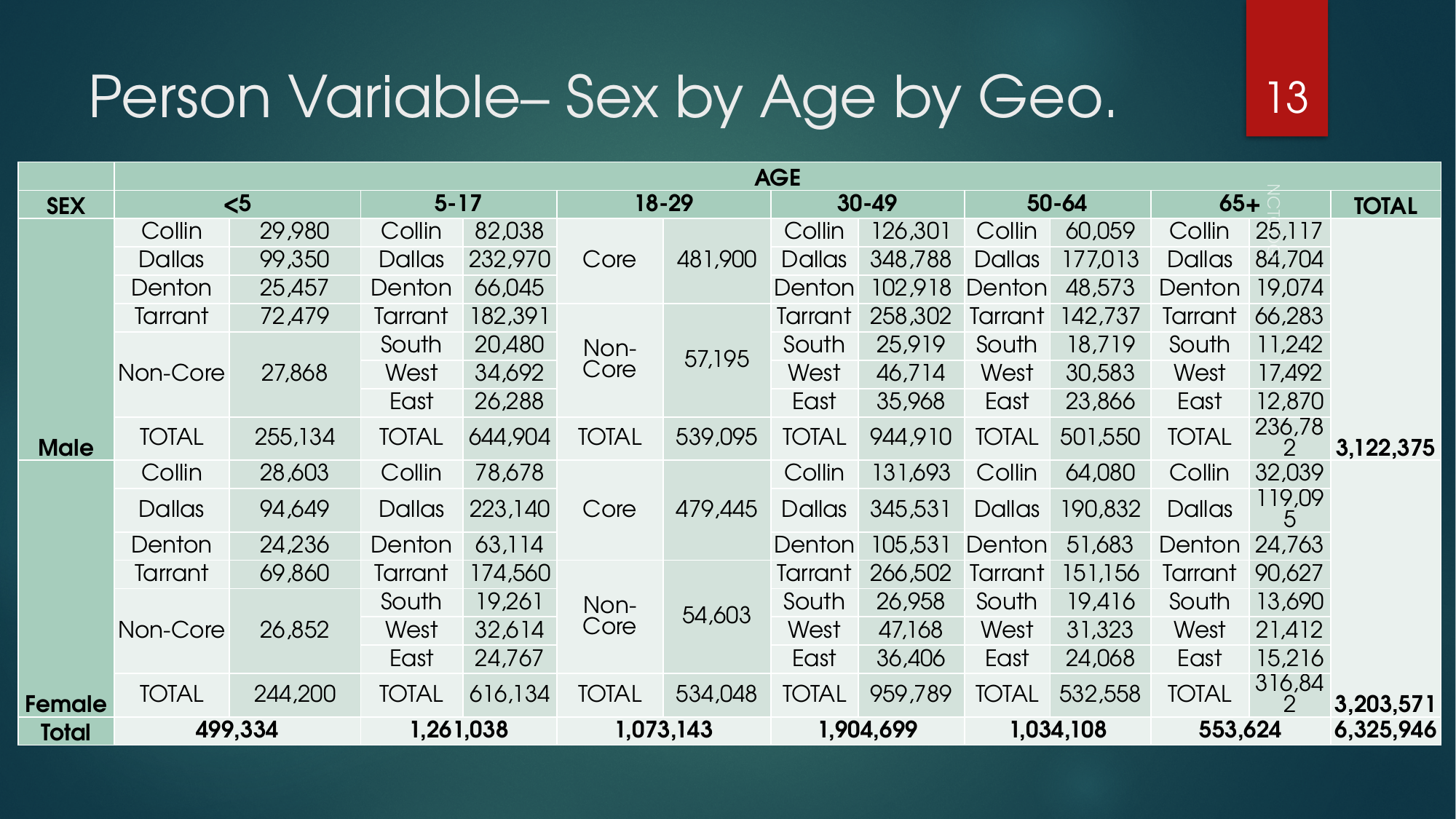

13
# Person Variable– Sex by Age by Geo.
|  | AGE |  |  |  |  |  |  |  |  |  |  |  |  |
| --- | --- | --- | --- | --- | --- | --- | --- | --- | --- | --- | --- | --- | --- |
| SEX | <5 |  | 5-17 |  | 18-29 |  | 30-49 |  | 50-64 |  | 65+ |  | TOTAL |
| Male | Collin | 29,980 | Collin | 82,038 | Core | 481,900 | Collin | 126,301 | Collin | 60,059 | Collin | 25,117 | 3,122,375 |
|  | Dallas | 99,350 | Dallas | 232,970 |  |  | Dallas | 348,788 | Dallas | 177,013 | Dallas | 84,704 |  |
|  | Denton | 25,457 | Denton | 66,045 |  |  | Denton | 102,918 | Denton | 48,573 | Denton | 19,074 |  |
|  | Tarrant | 72,479 | Tarrant | 182,391 | Non-Core | 57,195 | Tarrant | 258,302 | Tarrant | 142,737 | Tarrant | 66,283 |  |
|  | Non-Core | 27,868 | South | 20,480 |  |  | South | 25,919 | South | 18,719 | South | 11,242 |  |
|  |  |  | West | 34,692 |  |  | West | 46,714 | West | 30,583 | West | 17,492 |  |
|  |  |  | East | 26,288 |  |  | East | 35,968 | East | 23,866 | East | 12,870 |  |
|  | TOTAL | 255,134 | TOTAL | 644,904 | TOTAL | 539,095 | TOTAL | 944,910 | TOTAL | 501,550 | TOTAL | 236,782 |  |
| Female | Collin | 28,603 | Collin | 78,678 | Core | 479,445 | Collin | 131,693 | Collin | 64,080 | Collin | 32,039 | 3,203,571 |
|  | Dallas | 94,649 | Dallas | 223,140 |  |  | Dallas | 345,531 | Dallas | 190,832 | Dallas | 119,095 |  |
|  | Denton | 24,236 | Denton | 63,114 |  |  | Denton | 105,531 | Denton | 51,683 | Denton | 24,763 |  |
|  | Tarrant | 69,860 | Tarrant | 174,560 | Non-Core | 54,603 | Tarrant | 266,502 | Tarrant | 151,156 | Tarrant | 90,627 |  |
|  | Non-Core | 26,852 | South | 19,261 |  |  | South | 26,958 | South | 19,416 | South | 13,690 |  |
|  |  |  | West | 32,614 |  |  | West | 47,168 | West | 31,323 | West | 21,412 |  |
|  |  |  | East | 24,767 |  |  | East | 36,406 | East | 24,068 | East | 15,216 |  |
|  | TOTAL | 244,200 | TOTAL | 616,134 | TOTAL | 534,048 | TOTAL | 959,789 | TOTAL | 532,558 | TOTAL | 316,842 |  |
| Total | 499,334 |  | 1,261,038 |  | 1,073,143 |  | 1,904,699 |  | 1,034,108 |  | 553,624 |  | 6,325,946 |
NCTCOG